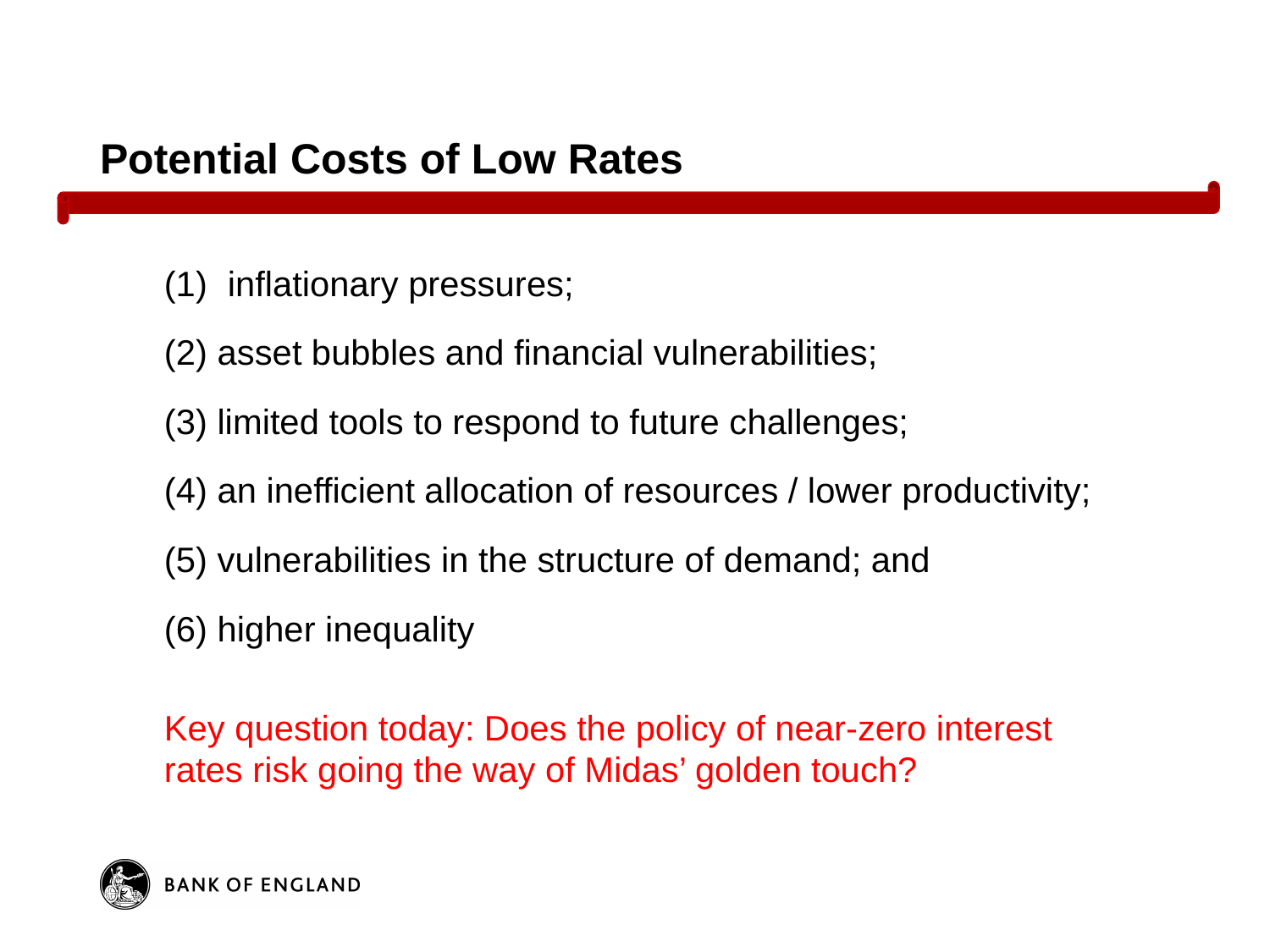

# Potential Costs of Low Rates

inflationary pressures;

(2) asset bubbles and financial vulnerabilities;

(3) limited tools to respond to future challenges;

(4) an inefficient allocation of resources / lower productivity;

(5) vulnerabilities in the structure of demand; and

(6) higher inequality

Key question today: Does the policy of near-zero interest rates risk going the way of Midas’ golden touch?